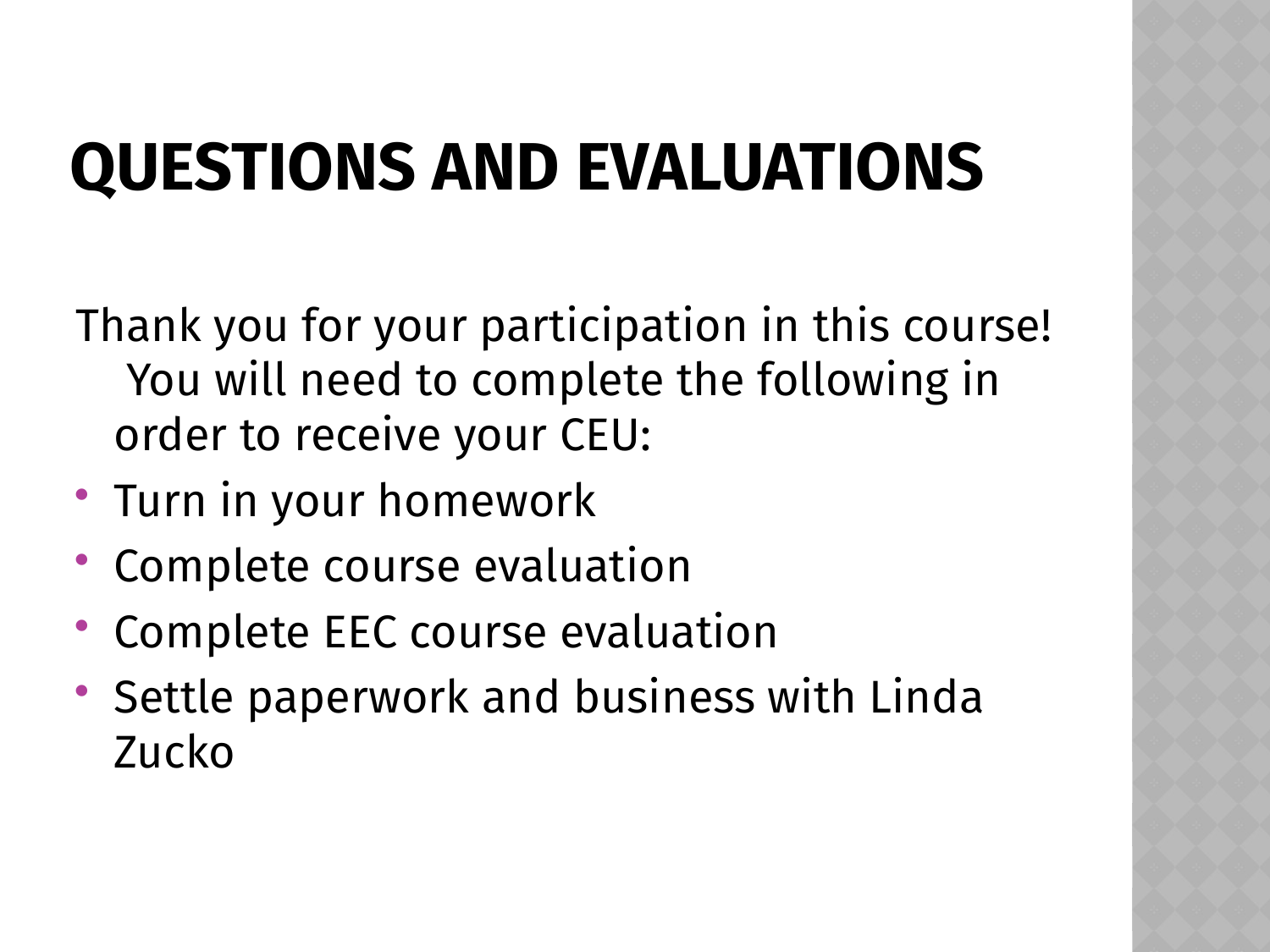

# Questions and Evaluations

Thank you for your participation in this course!  You will need to complete the following in order to receive your CEU:
Turn in your homework
Complete course evaluation
Complete EEC course evaluation
Settle paperwork and business with Linda Zucko